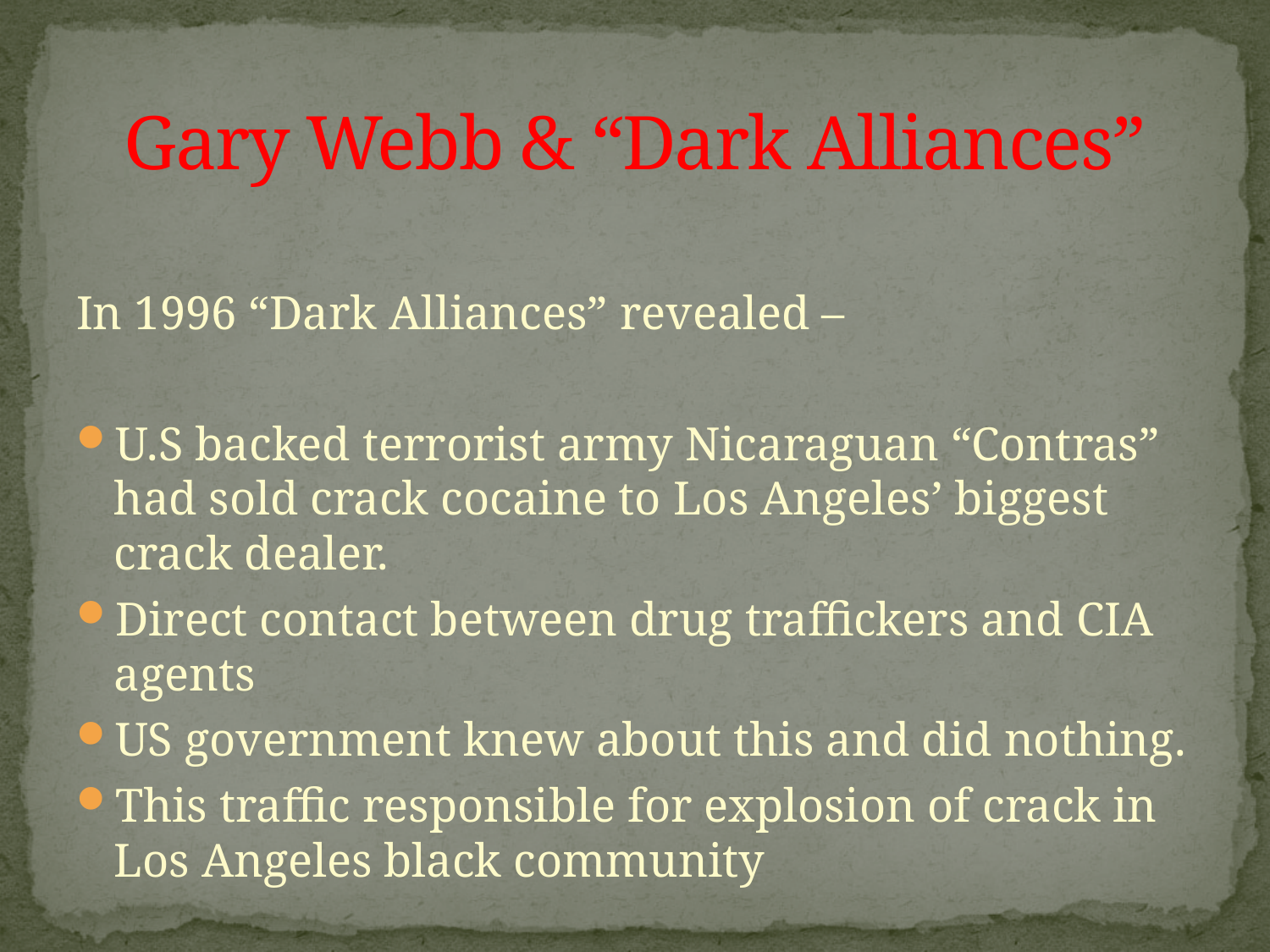

# Gary Webb & “Dark Alliances”

In 1996 “Dark Alliances” revealed –

U.S backed terrorist army Nicaraguan “Contras” had sold crack cocaine to Los Angeles’ biggest crack dealer.
Direct contact between drug traffickers and CIA agents
US government knew about this and did nothing.
This traffic responsible for explosion of crack in Los Angeles black community